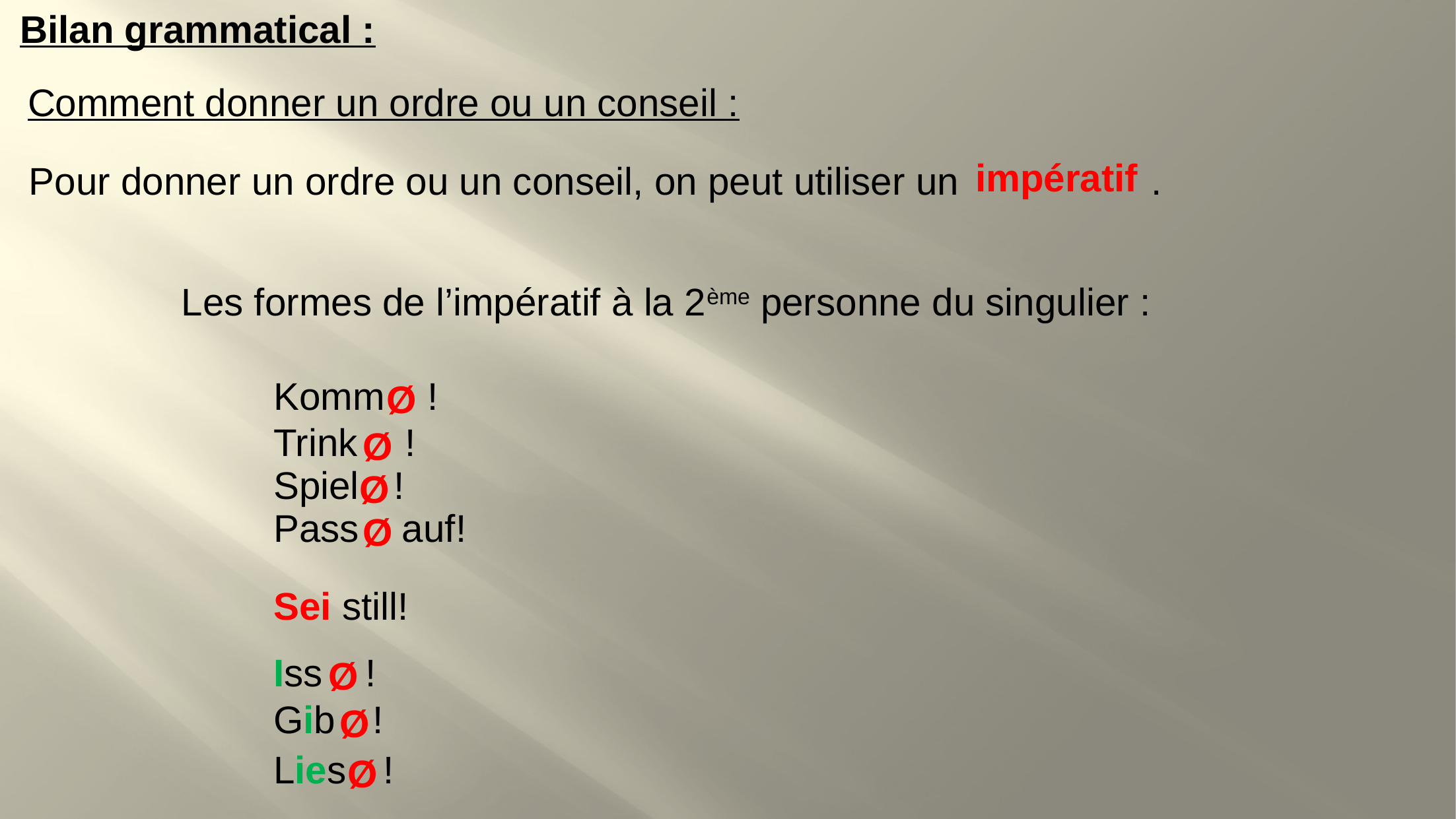

Bilan grammatical :
Comment donner un ordre ou un conseil :
impératif
Pour donner un ordre ou un conseil, on peut utiliser un                  .
Les formes de l’impératif à la 2ème personne du singulier :
Komm    !
Ø
Trink	   !
Ø
Spiel	  !
Ø
Pass    auf!
Ø
Sei still!
Iss    !
Ø
Gib	!
Ø
Lies	 !
Ø